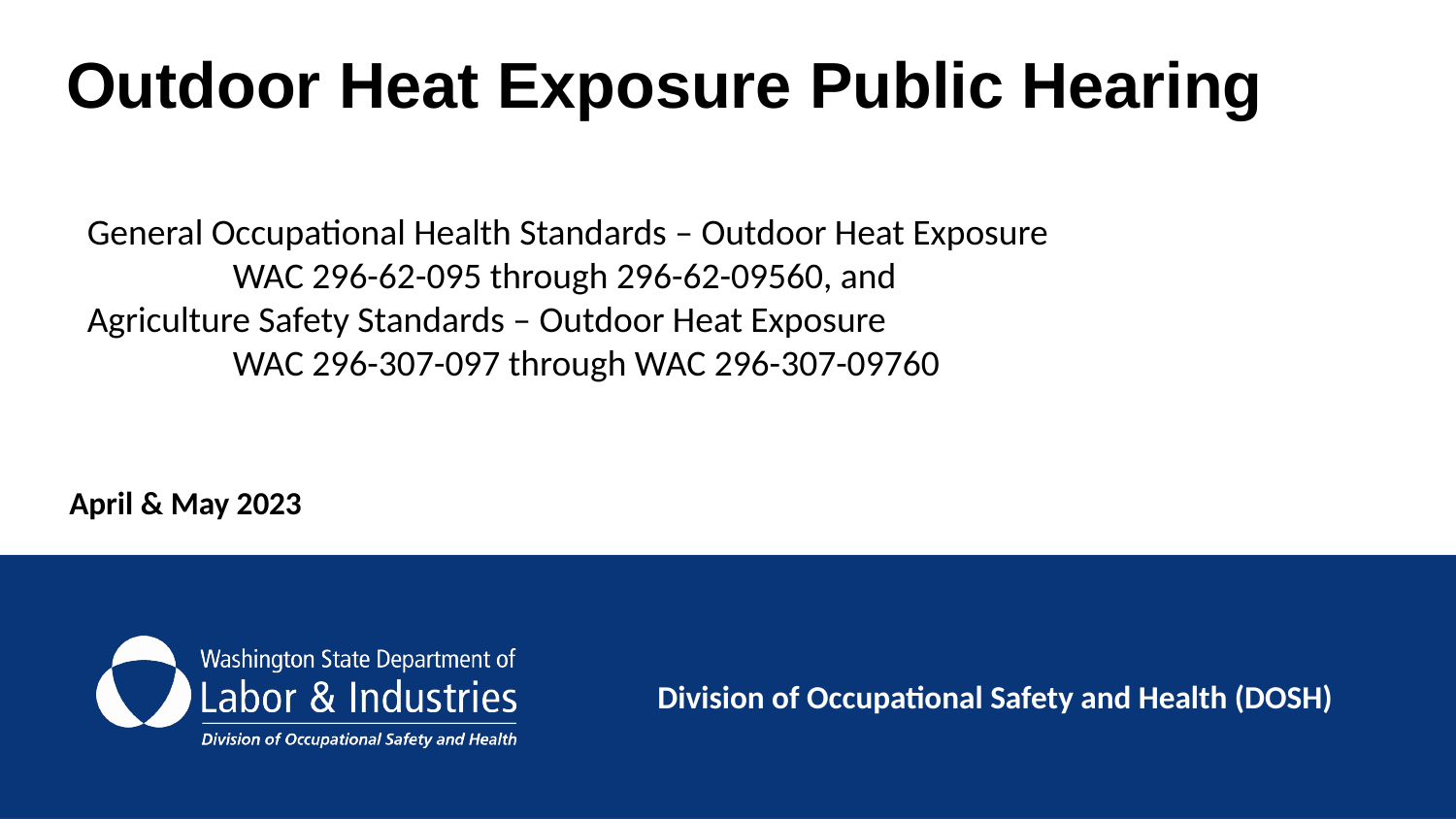

# Outdoor Heat Exposure Public Hearing
General Occupational Health Standards – Outdoor Heat Exposure
	WAC 296-62-095 through 296-62-09560, and
Agriculture Safety Standards – Outdoor Heat Exposure
	WAC 296-307-097 through WAC 296-307-09760
April & May 2023
Division of Occupational Safety and Health (DOSH)